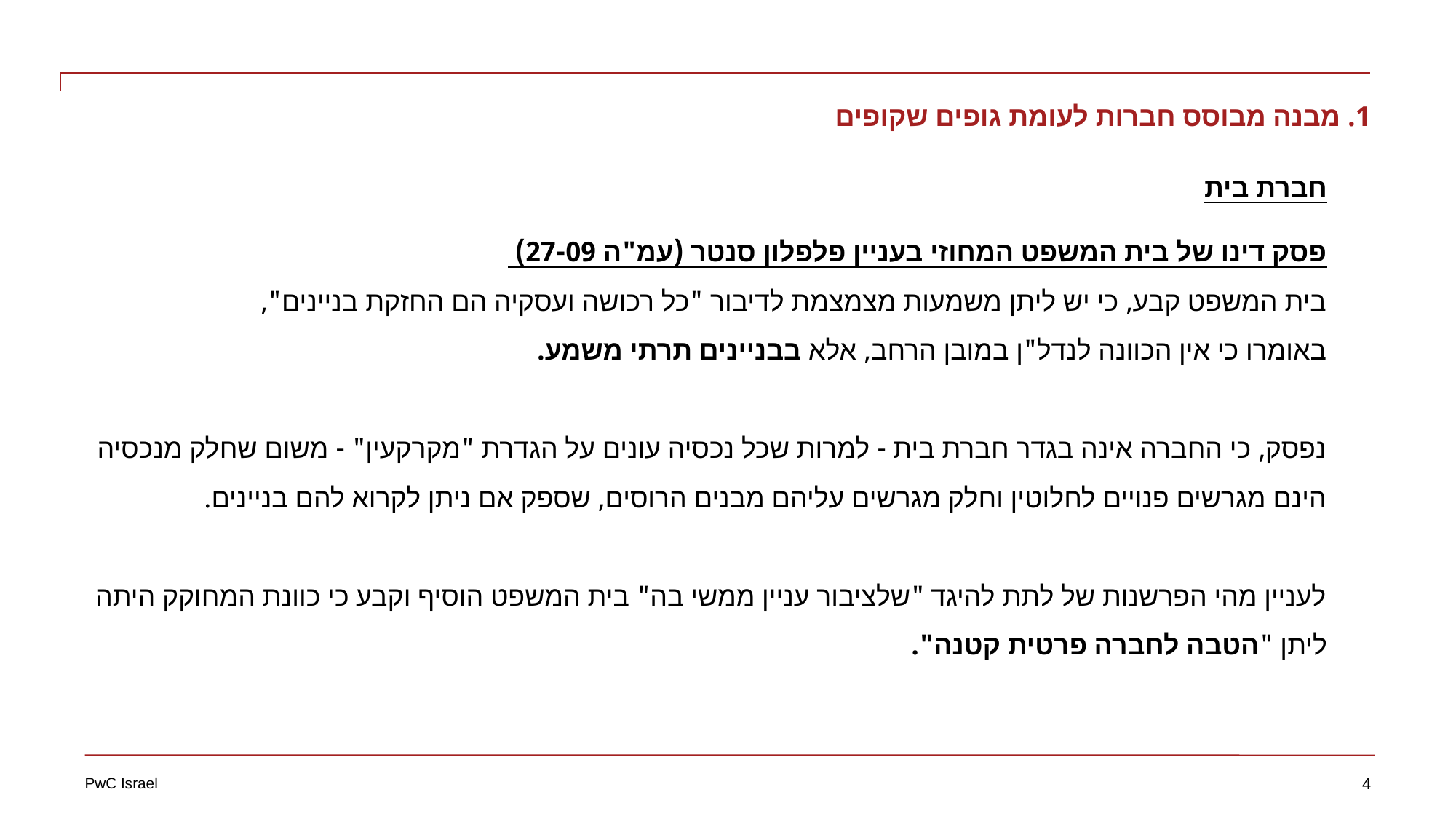

1. מבנה מבוסס חברות לעומת גופים שקופים
חברת בית

פסק דינו של בית המשפט המחוזי בעניין פלפלון סנטר (עמ"ה 27-09)
בית המשפט קבע, כי יש ליתן משמעות מצמצמת לדיבור "כל רכושה ועסקיה הם החזקת בניינים",
באומרו כי אין הכוונה לנדל"ן במובן הרחב, אלא בבניינים תרתי משמע.

נפסק, כי החברה אינה בגדר חברת בית - למרות שכל נכסיה עונים על הגדרת "מקרקעין" - משום שחלק מנכסיה הינם מגרשים פנויים לחלוטין וחלק מגרשים עליהם מבנים הרוסים, שספק אם ניתן לקרוא להם בניינים.

לעניין מהי הפרשנות של לתת להיגד "שלציבור עניין ממשי בה" בית המשפט הוסיף וקבע כי כוונת המחוקק היתה ליתן "הטבה לחברה פרטית קטנה".

4